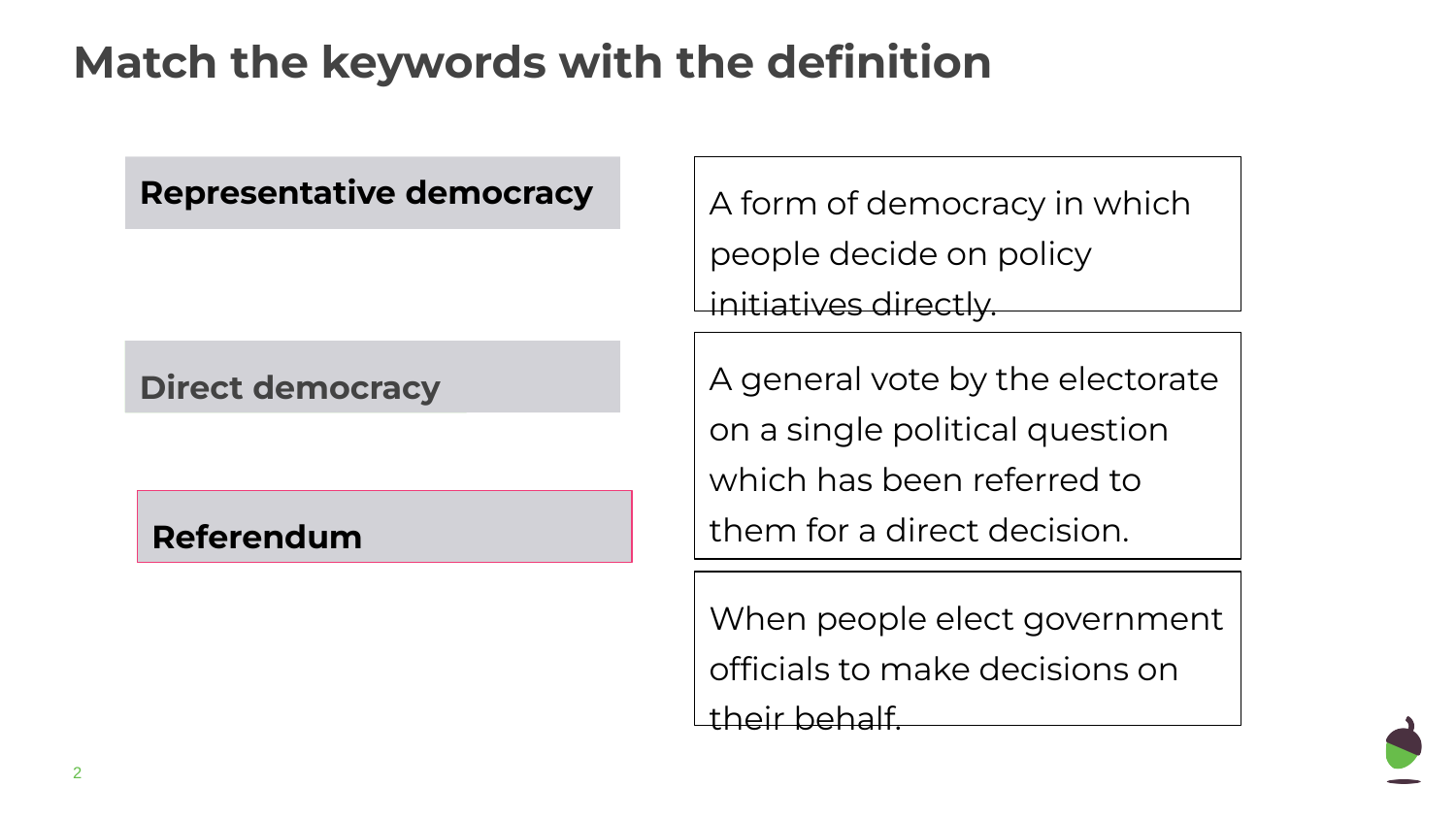

Match the keywords with the definition
Representative democracy
Representative democracy
A form of democracy in which people decide on policy initiatives directly.
A general vote by the electorate on a single political question which has been referred to them for a direct decision.
Direct democracy
Direct democracy
Referendum
When people elect government officials to make decisions on their behalf.
2